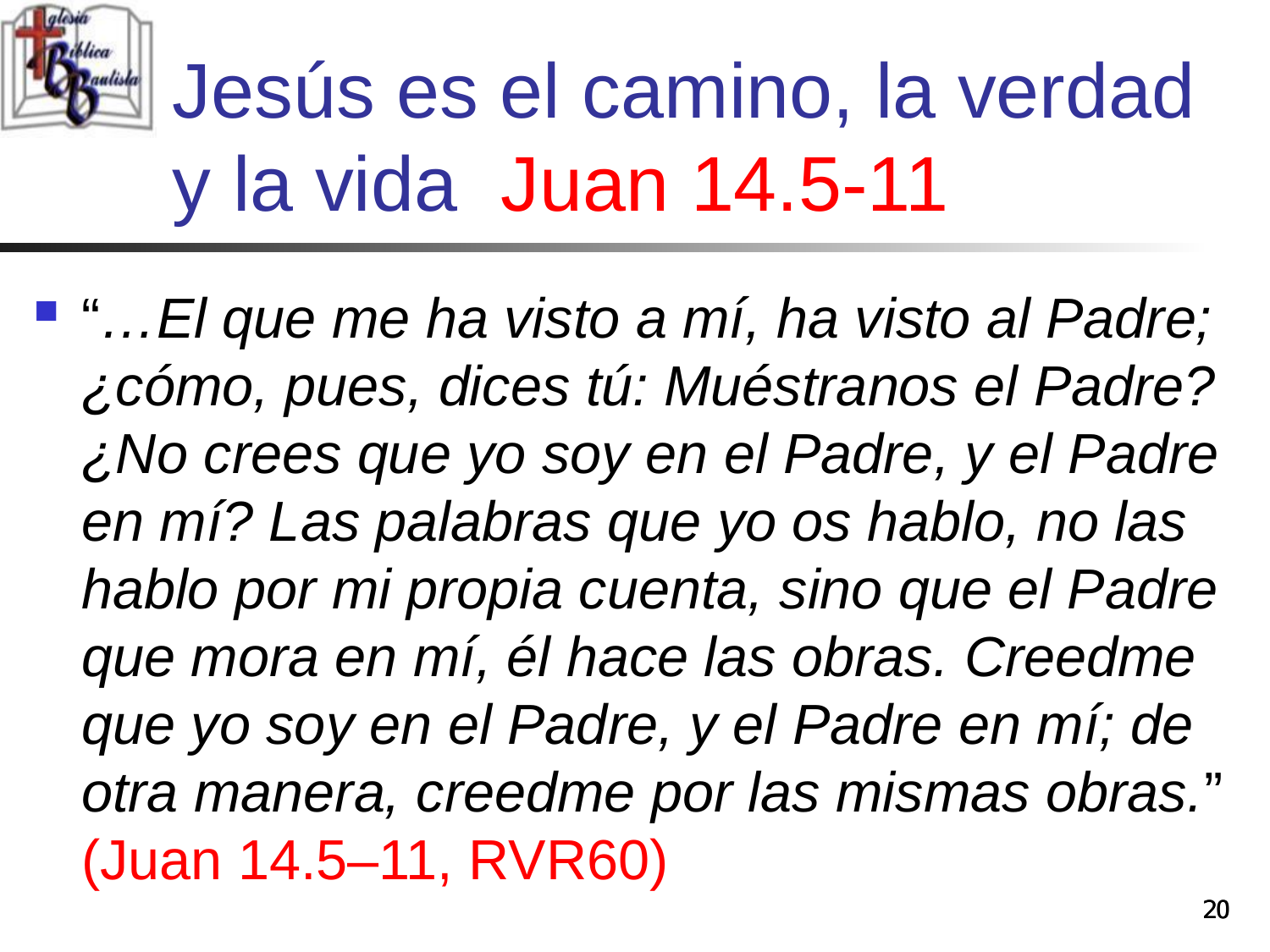

# Jesús es el camino, la verdad y la vida  Juan 14.5-11
“…El que me ha visto a mí, ha visto al Padre; ¿cómo, pues, dices tú: Muéstranos el Padre? ¿No crees que yo soy en el Padre, y el Padre en mí? Las palabras que yo os hablo, no las hablo por mi propia cuenta, sino que el Padre que mora en mí, él hace las obras. Creedme que yo soy en el Padre, y el Padre en mí; de otra manera, creedme por las mismas obras.” (Juan 14.5–11, RVR60)

20
20